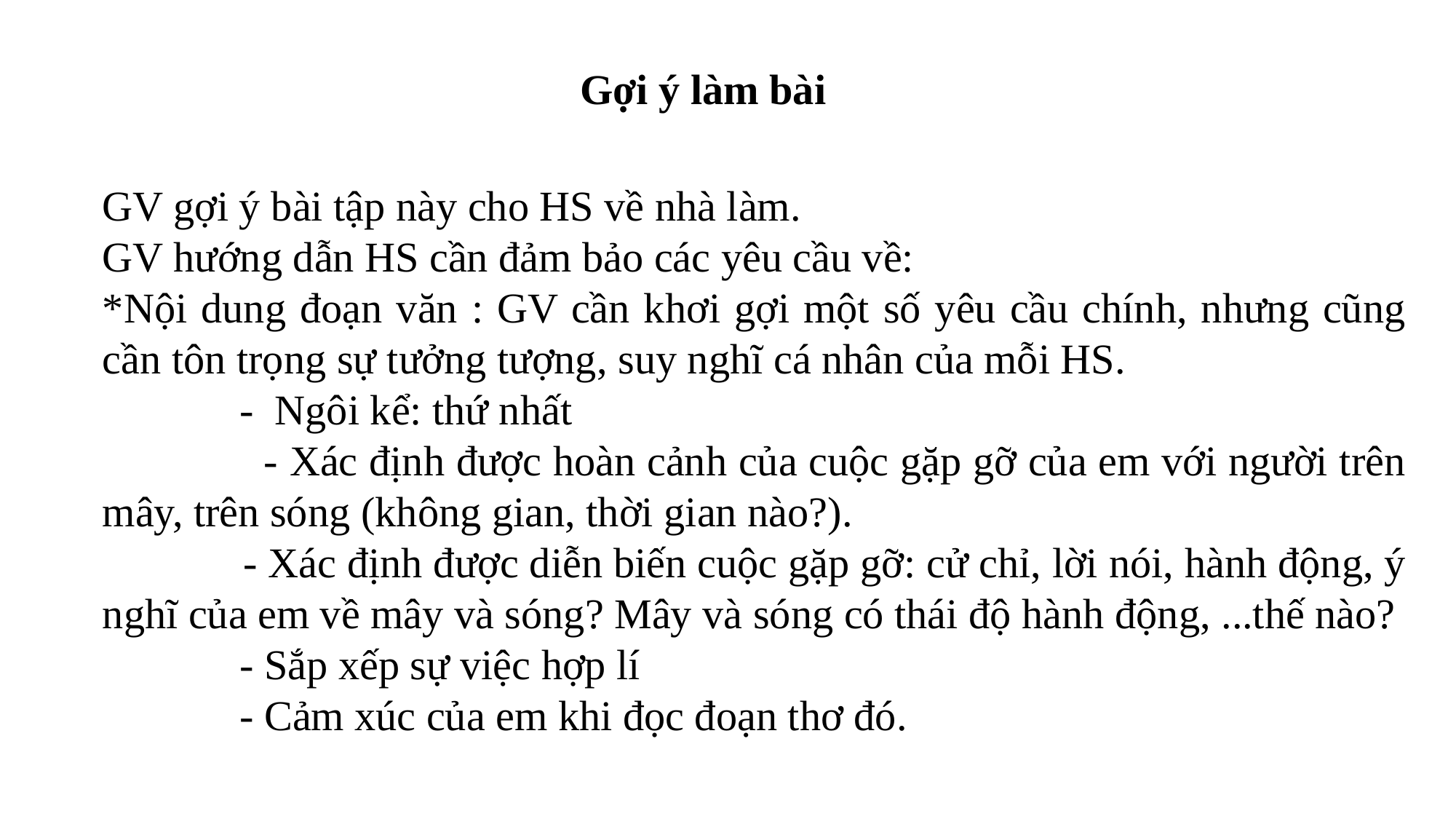

Gợi ý làm bài
GV gợi ý bài tập này cho HS về nhà làm.
GV hướng dẫn HS cần đảm bảo các yêu cầu về:
*Nội dung đoạn văn : GV cần khơi gợi một số yêu cầu chính, nhưng cũng cần tôn trọng sự tưởng tượng, suy nghĩ cá nhân của mỗi HS.
             -  Ngôi kể: thứ nhất
              - Xác định được hoàn cảnh của cuộc gặp gỡ của em với người trên mây, trên sóng (không gian, thời gian nào?).
             - Xác định được diễn biến cuộc gặp gỡ: cử chỉ, lời nói, hành động, ý nghĩ của em về mây và sóng? Mây và sóng có thái độ hành động, ...thế nào?
             - Sắp xếp sự việc hợp lí
             - Cảm xúc của em khi đọc đoạn thơ đó.